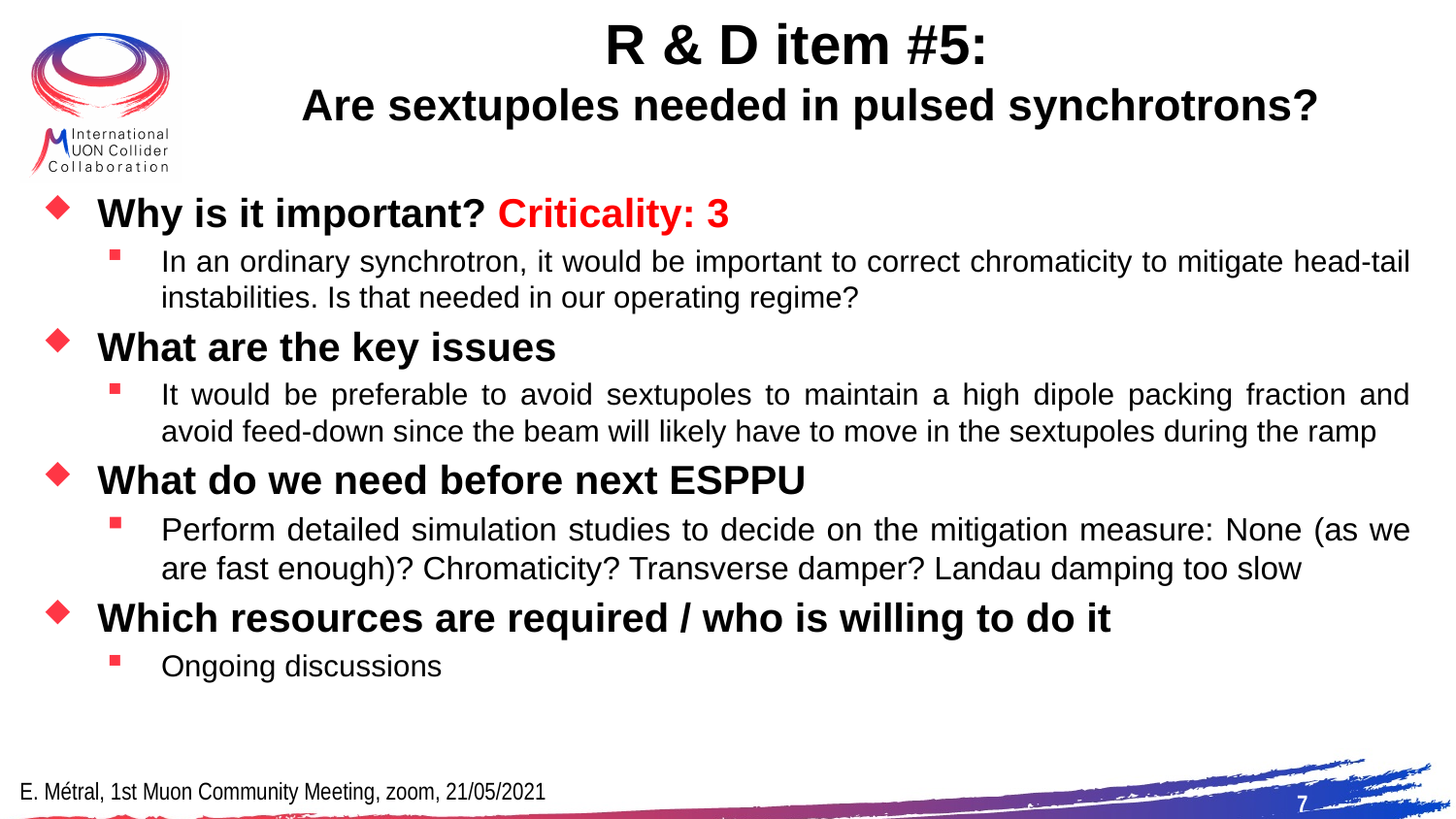

R & D item #5:
 Are sextupoles needed in pulsed synchrotrons?
Why is it important? Criticality: 3
In an ordinary synchrotron, it would be important to correct chromaticity to mitigate head-tail instabilities. Is that needed in our operating regime?
What are the key issues
It would be preferable to avoid sextupoles to maintain a high dipole packing fraction and avoid feed-down since the beam will likely have to move in the sextupoles during the ramp
What do we need before next ESPPU
Perform detailed simulation studies to decide on the mitigation measure: None (as we are fast enough)? Chromaticity? Transverse damper? Landau damping too slow
Which resources are required / who is willing to do it
Ongoing discussions
E. Métral, 1st Muon Community Meeting, zoom, 21/05/2021
7